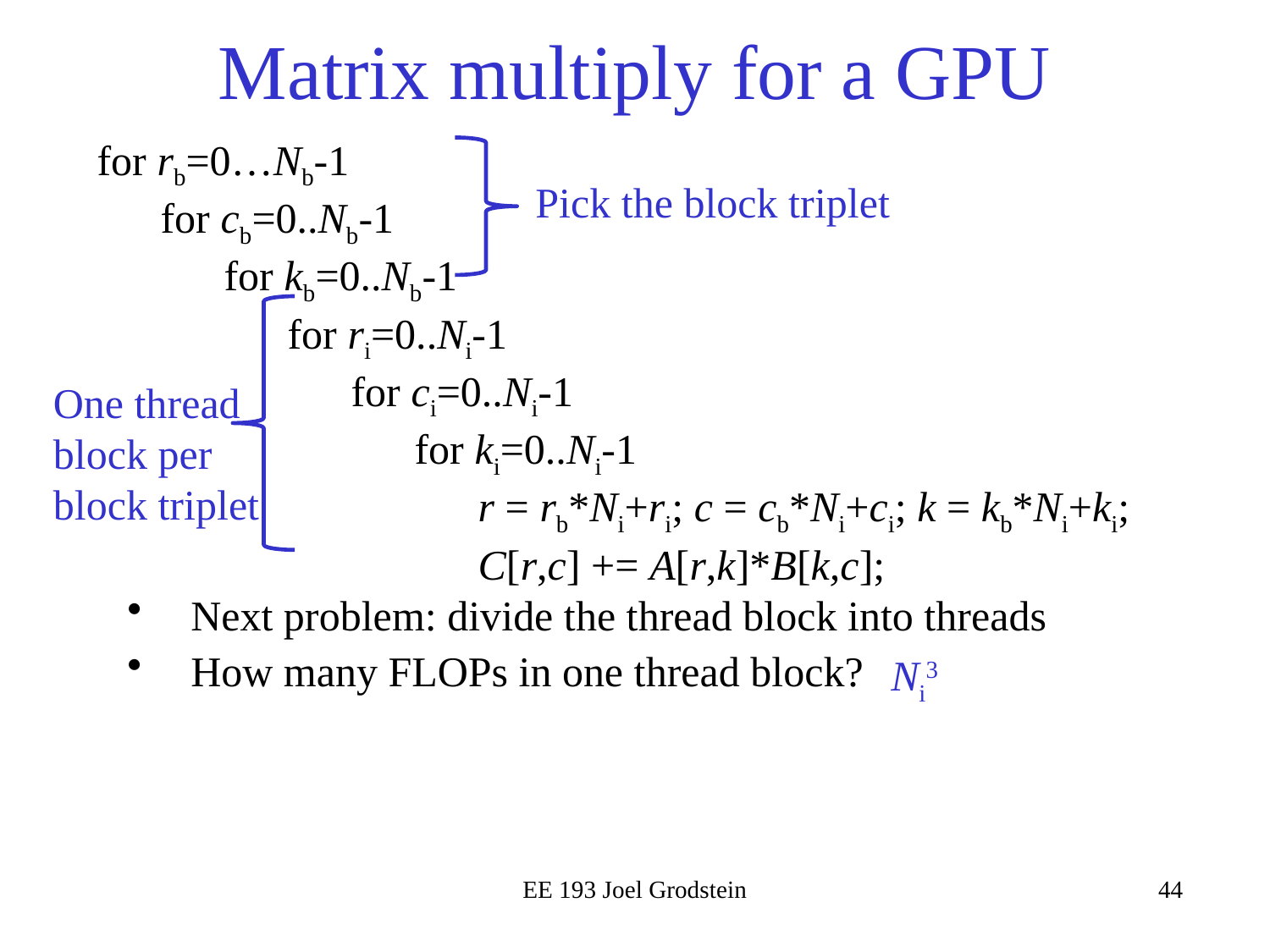

# Matrix multiply for a GPU
for rb=0…Nb-1
for cb=0..Nb-1
for kb=0..Nb-1
for ri=0..Ni-1
for ci=0..Ni-1
for ki=0..Ni-1
r = rb*Ni+ri; c = cb*Ni+ci; k = kb*Ni+ki;
C[r,c] += A[r,k]*B[k,c];

Pick the block triplet

One thread block per block triplet
Next problem: divide the thread block into threads
How many FLOPs in one thread block?
Ni3
EE 193 Joel Grodstein